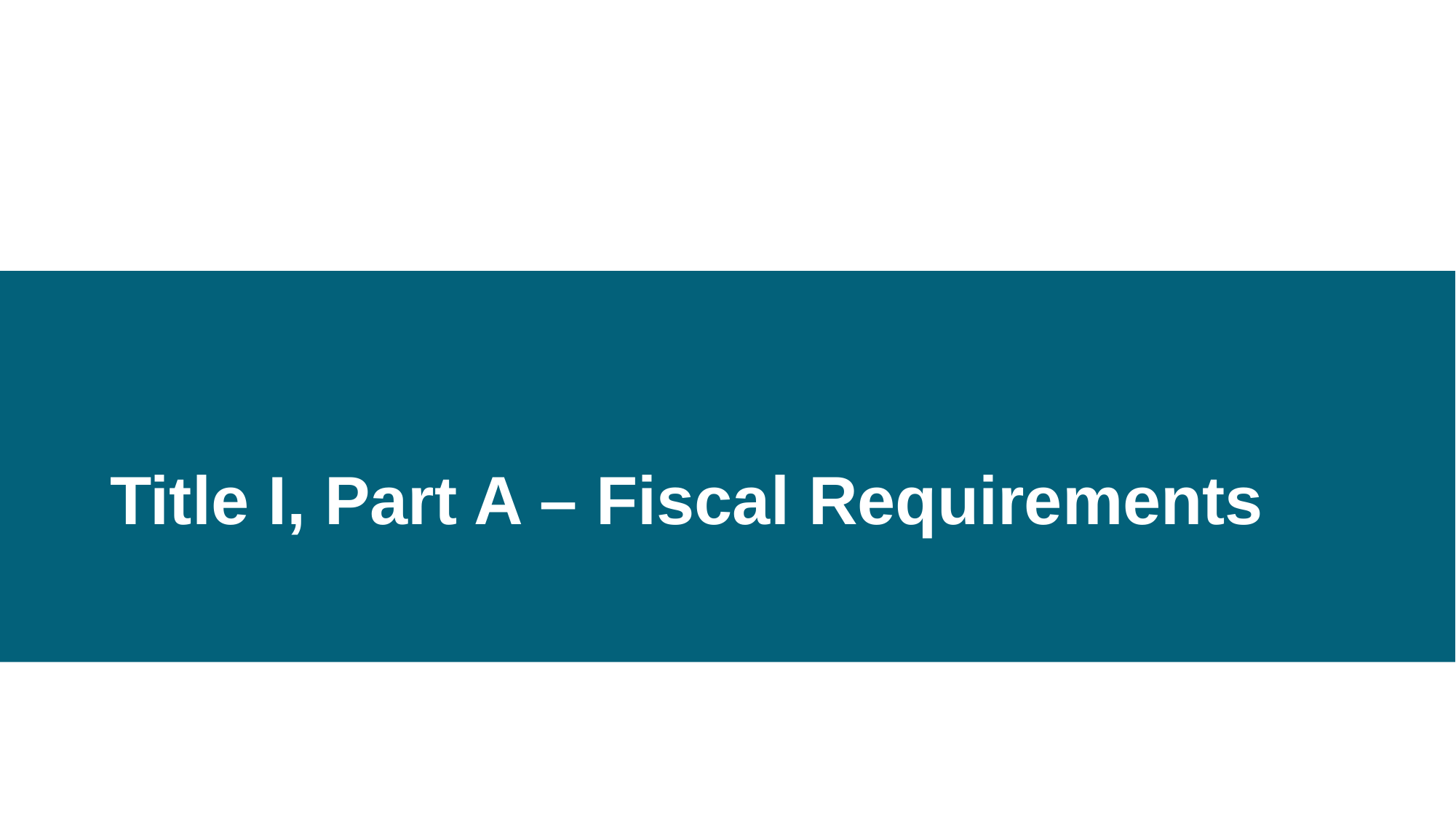

# Title I, Part A – Fiscal Requirements